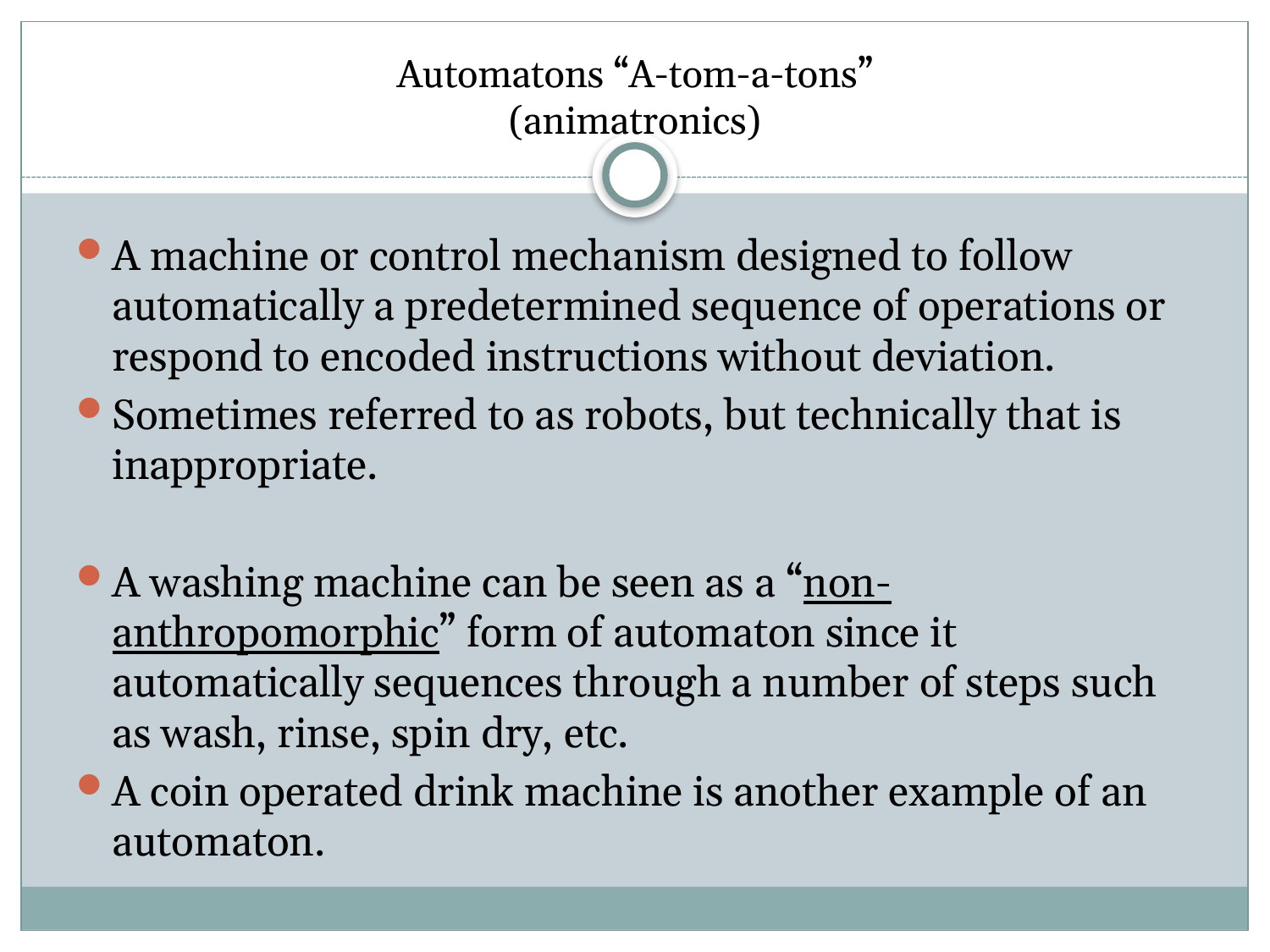

# Automatons “A-tom-a-tons” (animatronics)
A machine or control mechanism designed to follow automatically a predetermined sequence of operations or respond to encoded instructions without deviation.
Sometimes referred to as robots, but technically that is inappropriate.

A washing machine can be seen as a “non- anthropomorphic” form of automaton since it automatically sequences through a number of steps such as wash, rinse, spin dry, etc.
A coin operated drink machine is another example of an automaton.